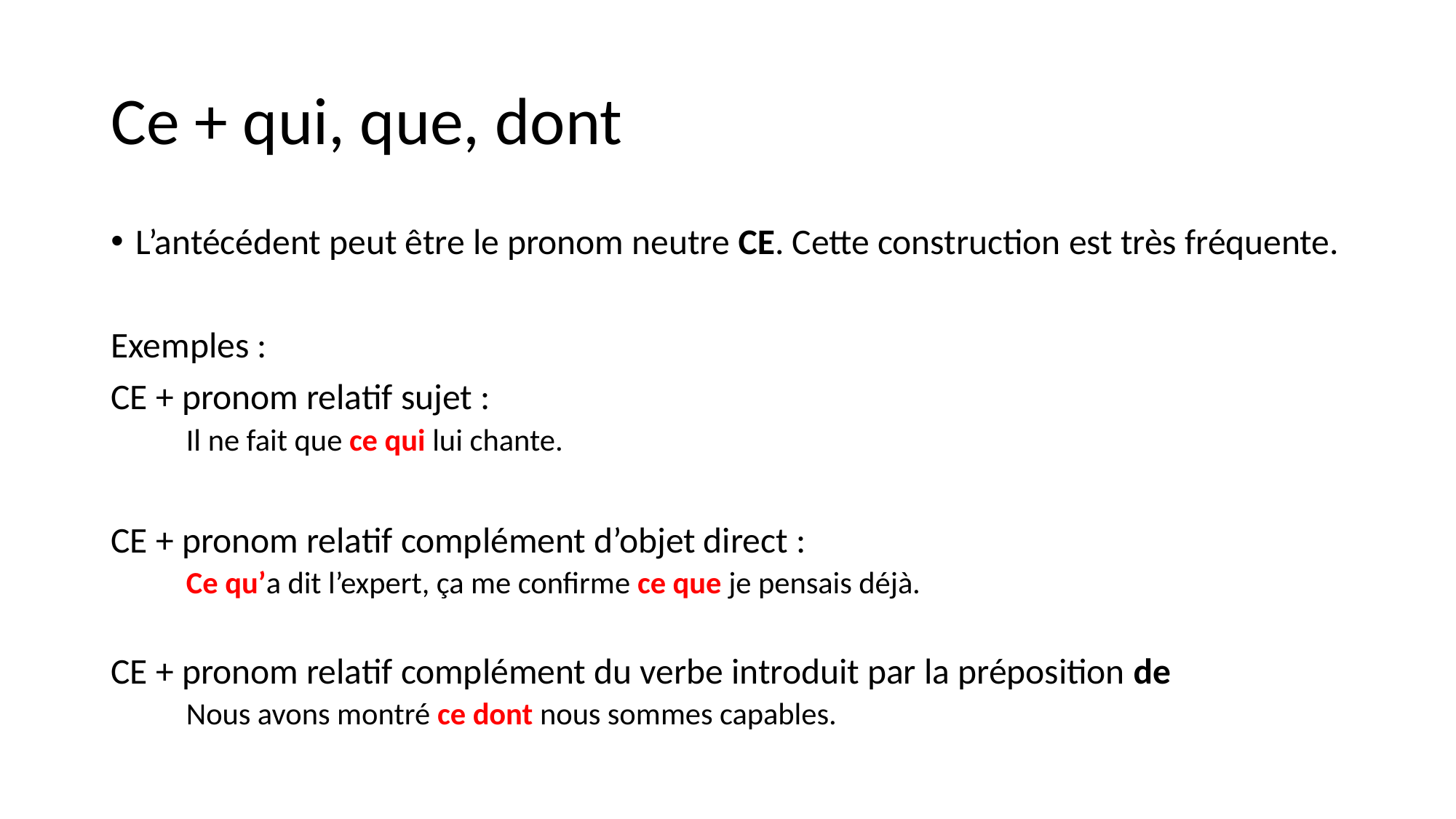

# Ce + qui, que, dont
L’antécédent peut être le pronom neutre CE. Cette construction est très fréquente.

Exemples :
CE + pronom relatif sujet :
Il ne fait que ce qui lui chante.

CE + pronom relatif complément d’objet direct :
Ce qu’a dit l’expert, ça me confirme ce que je pensais déjà.

CE + pronom relatif complément du verbe introduit par la préposition de
Nous avons montré ce dont nous sommes capables.